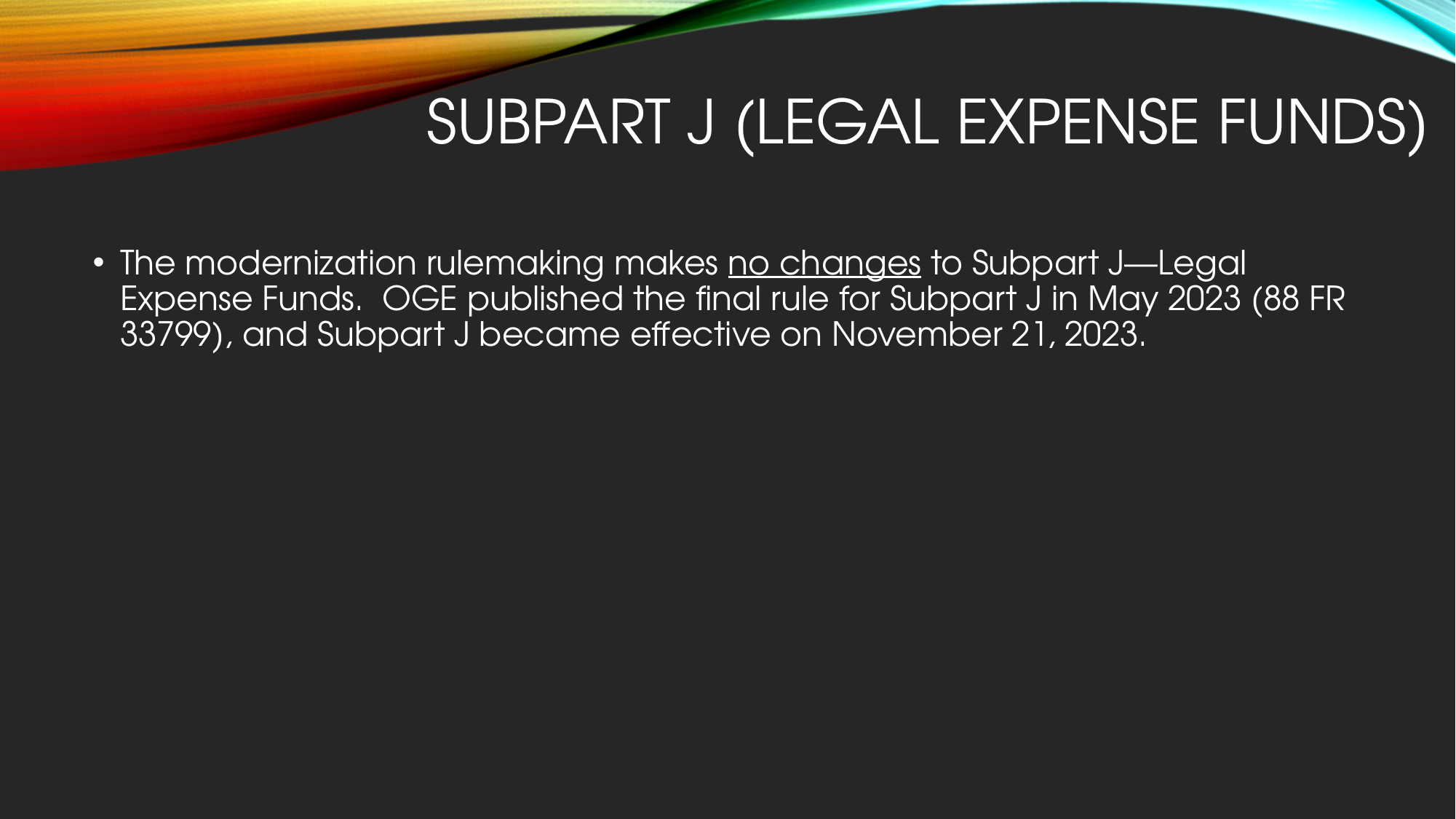

# Subpart J (LEGAL EXPENSE FUNDS)
The modernization rulemaking makes no changes to Subpart J—Legal Expense Funds.  OGE published the final rule for Subpart J in May 2023 (88 FR 33799), and Subpart J became effective on November 21, 2023.